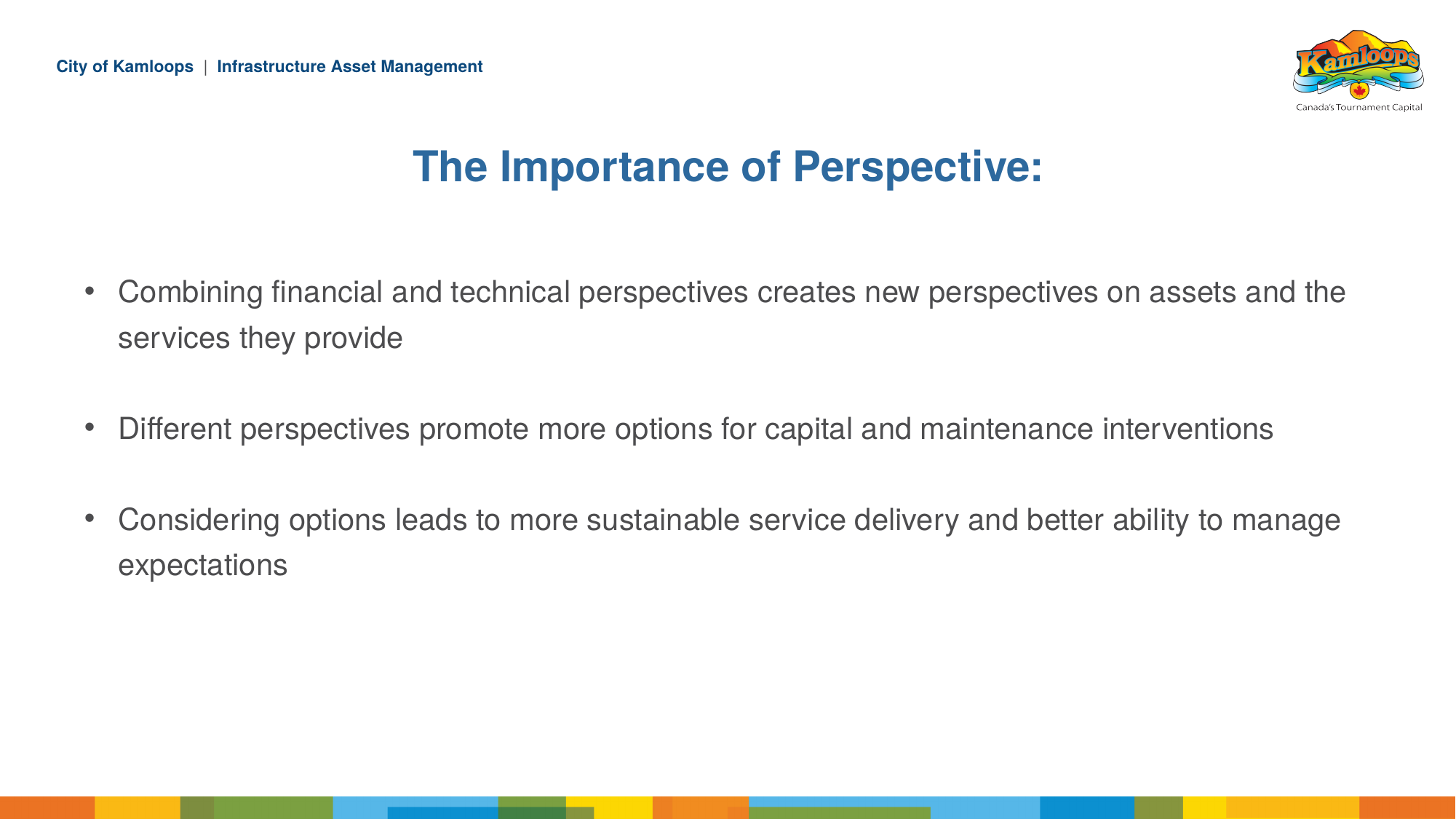

The Importance of Perspective:

Combining financial and technical perspectives creates new perspectives on assets and the services they provide

Different perspectives promote more options for capital and maintenance interventions

Considering options leads to more sustainable service delivery and better ability to manage expectations